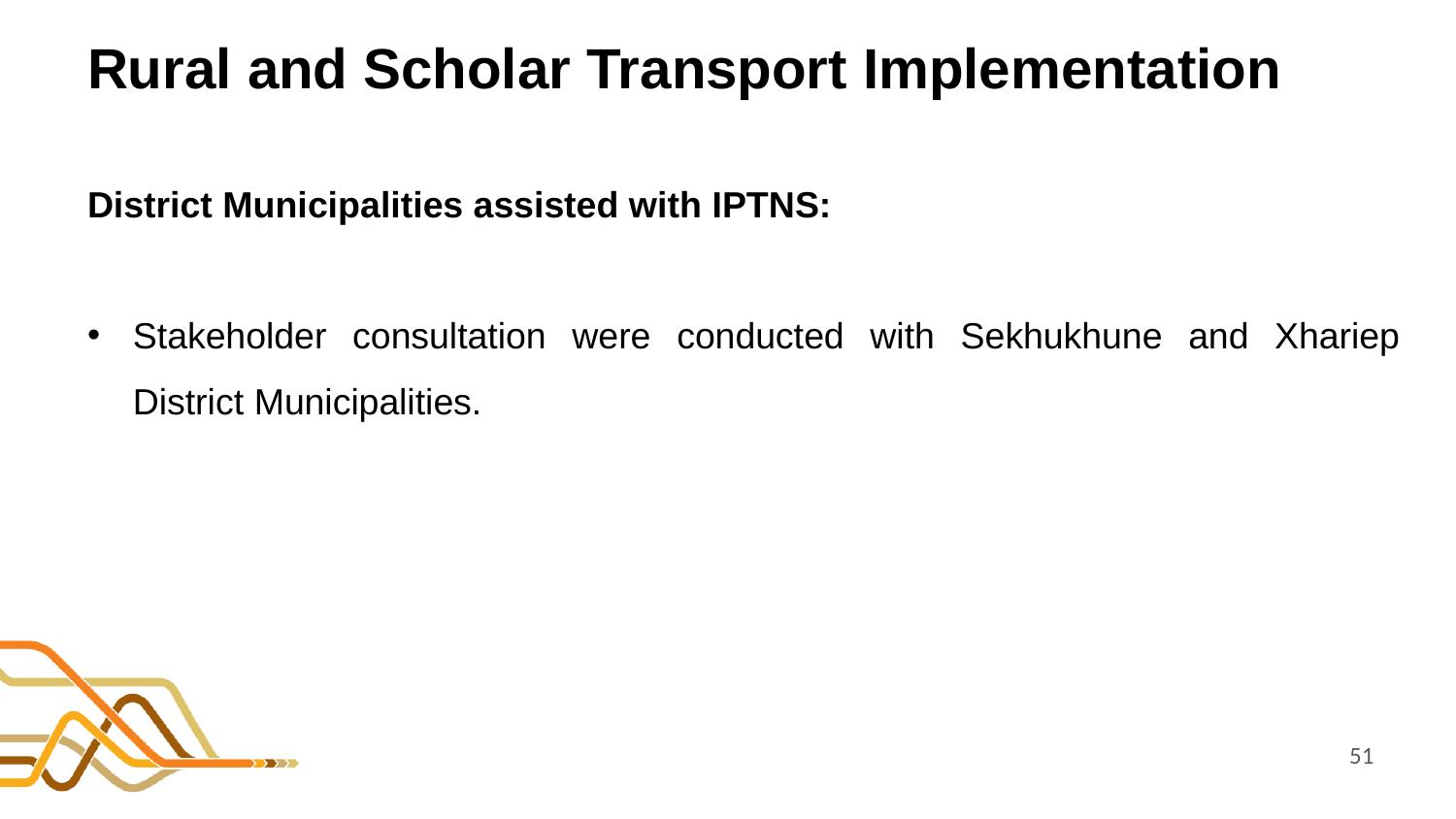

# Rural and Scholar Transport Implementation
District Municipalities assisted with IPTNS:

Stakeholder consultation were conducted with Sekhukhune and Xhariep District Municipalities.

51